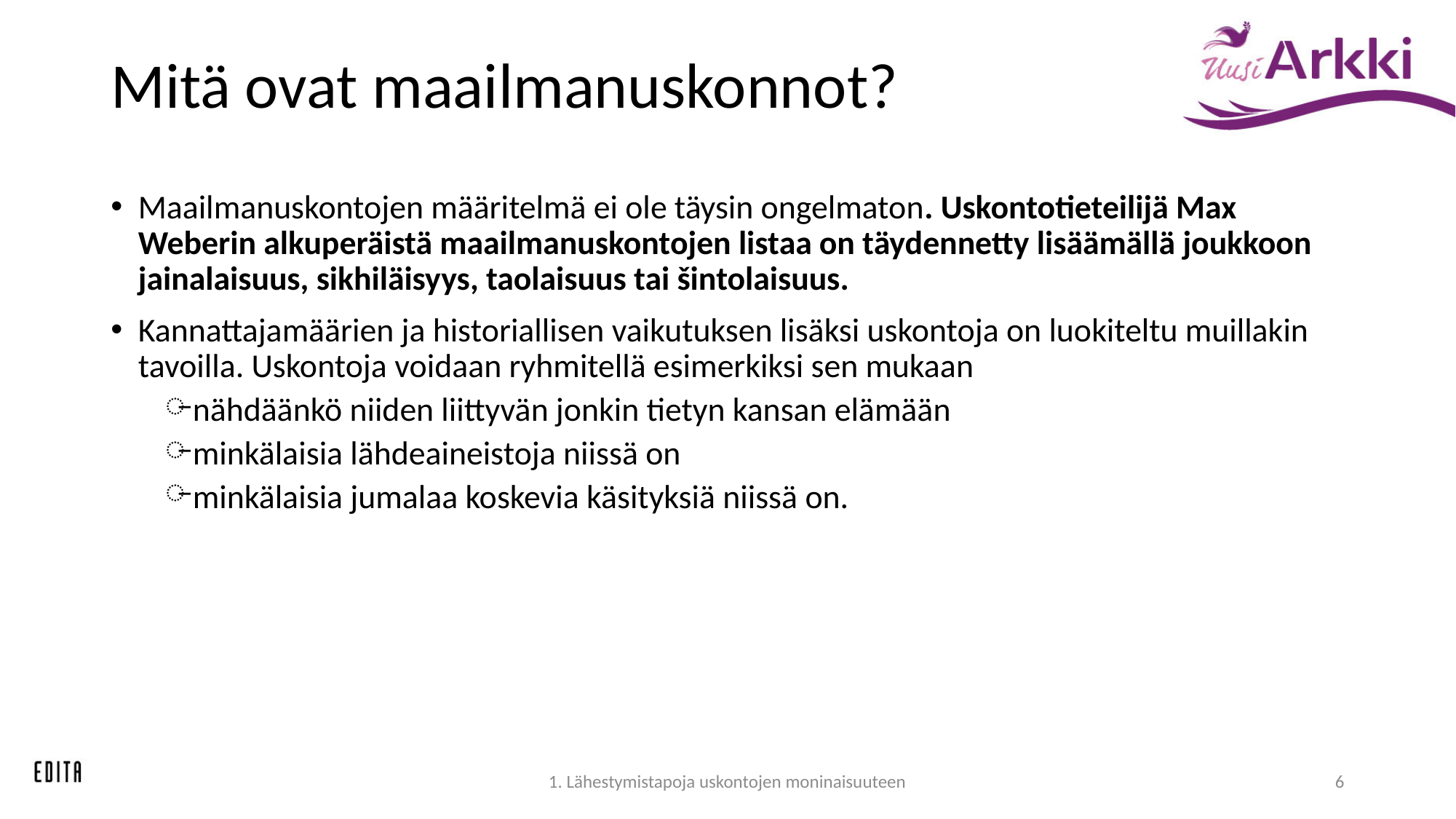

# Mitä ovat maailmanuskonnot?
Maailmanuskontojen määritelmä ei ole täysin ongelmaton. Uskontotieteilijä Max Weberin alkuperäistä maailmanuskontojen listaa on täydennetty lisäämällä joukkoon jainalaisuus, sikhiläisyys, taolaisuus tai šintolaisuus.
Kannattajamäärien ja historiallisen vaikutuksen lisäksi uskontoja on luokiteltu muillakin tavoilla. Uskontoja voidaan ryhmitellä esimerkiksi sen mukaan
nähdäänkö niiden liittyvän jonkin tietyn kansan elämään
minkälaisia lähdeaineistoja niissä on
minkälaisia jumalaa koskevia käsityksiä niissä on.
1. Lähestymistapoja uskontojen moninaisuuteen
6